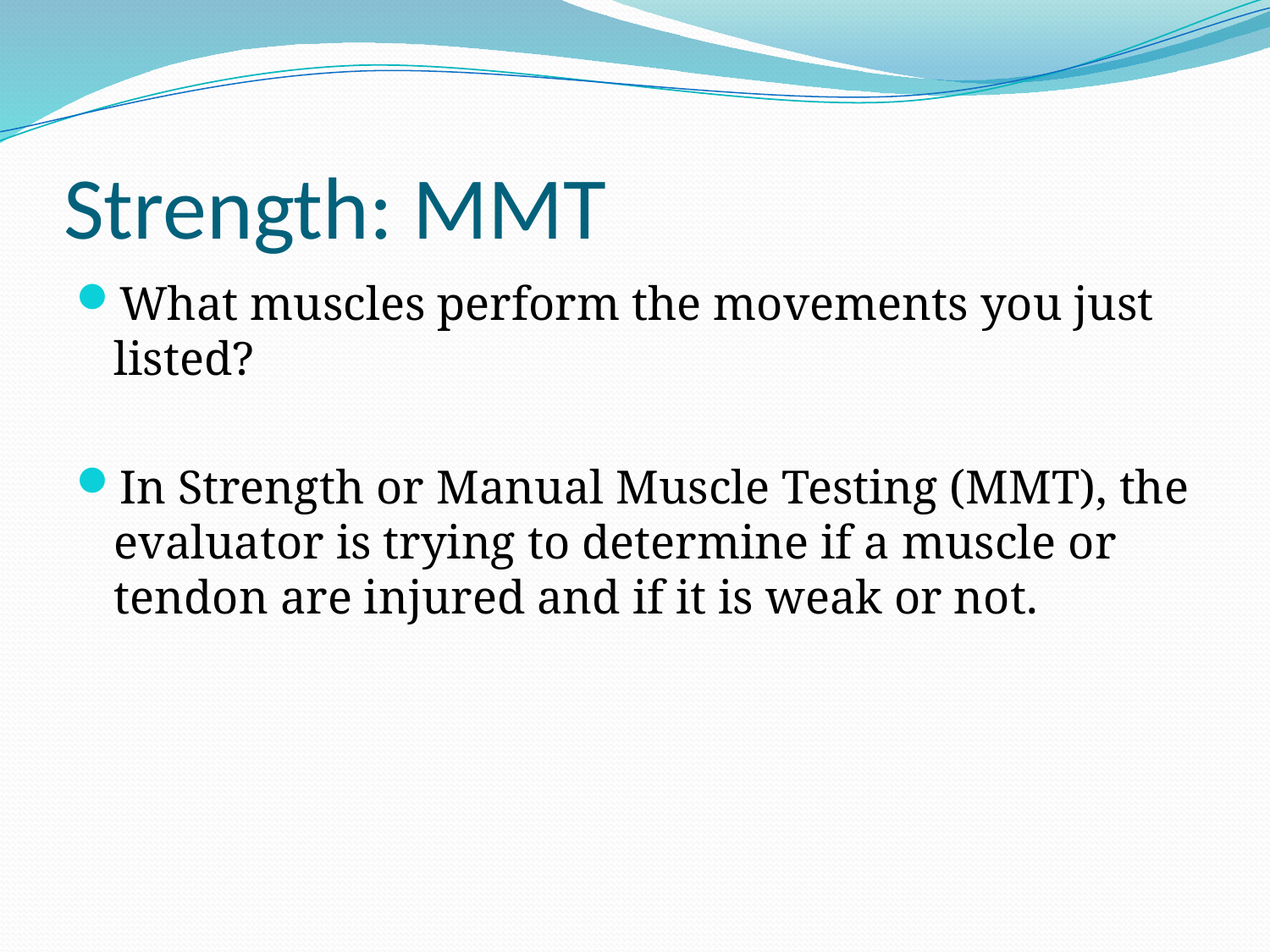

# Strength: MMT
What muscles perform the movements you just listed?

In Strength or Manual Muscle Testing (MMT), the evaluator is trying to determine if a muscle or tendon are injured and if it is weak or not.